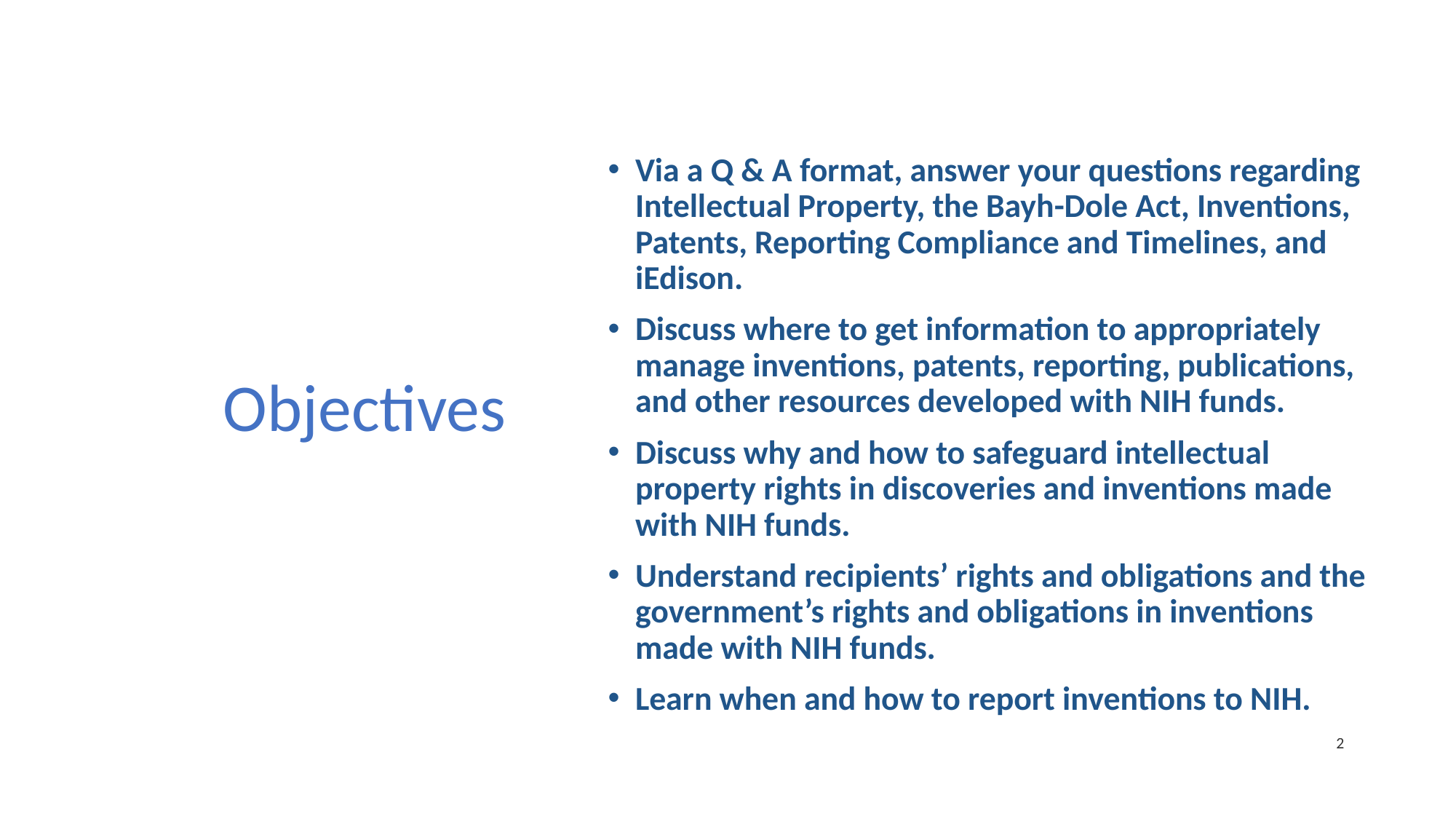

Via a Q & A format, answer your questions regarding Intellectual Property, the Bayh-Dole Act, Inventions, Patents, Reporting Compliance and Timelines, and iEdison.
Discuss where to get information to appropriately manage inventions, patents, reporting, publications, and other resources developed with NIH funds.
Discuss why and how to safeguard intellectual property rights in discoveries and inventions made with NIH funds.
Understand recipients’ rights and obligations and the government’s rights and obligations in inventions made with NIH funds.
Learn when and how to report inventions to NIH.
# Objectives
2